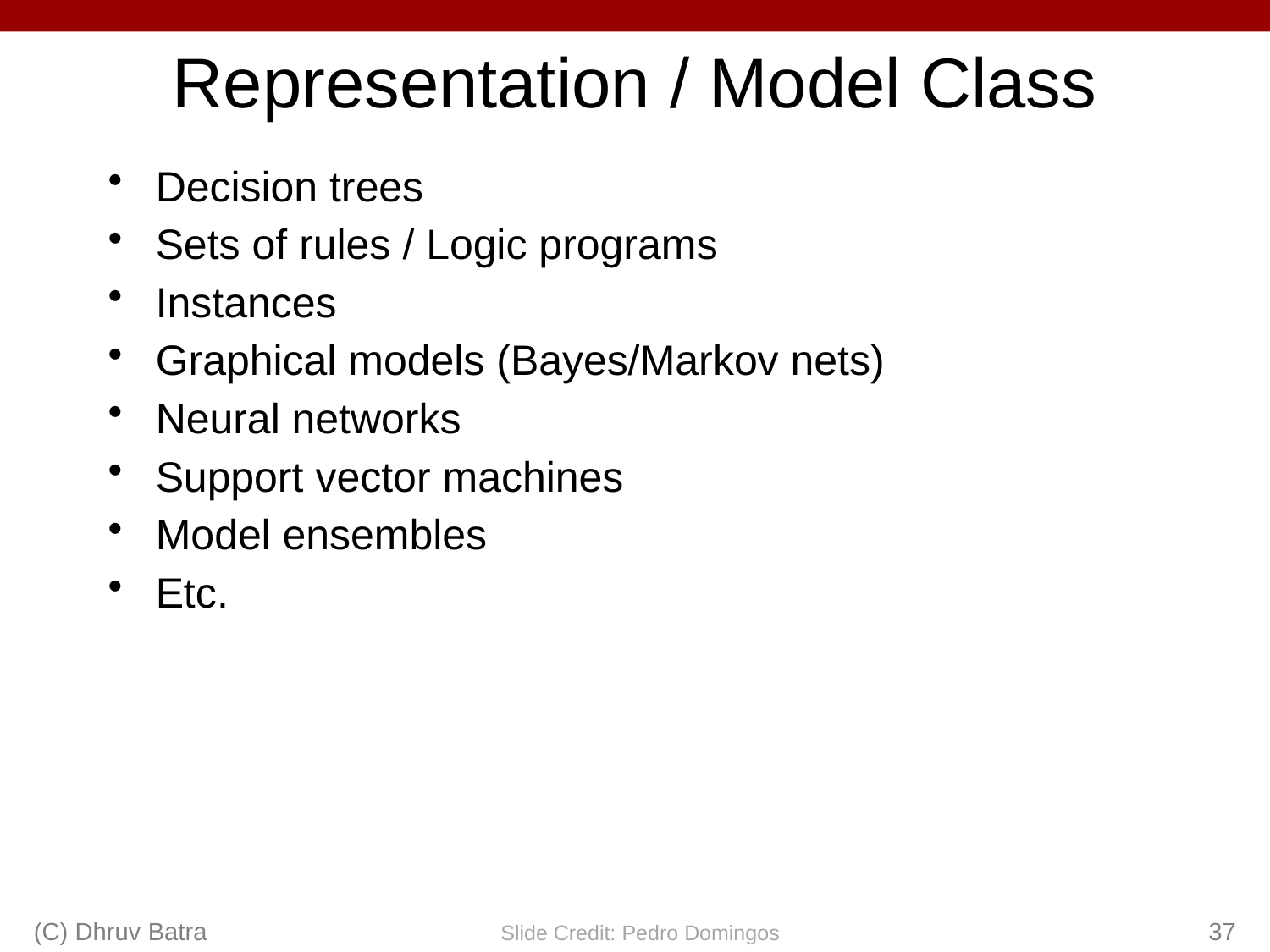

# Representation / Model Class
Decision trees
Sets of rules / Logic programs
Instances
Graphical models (Bayes/Markov nets)
Neural networks
Support vector machines
Model ensembles
Etc.

(C) Dhruv Batra
37
Slide Credit: Pedro Domingos